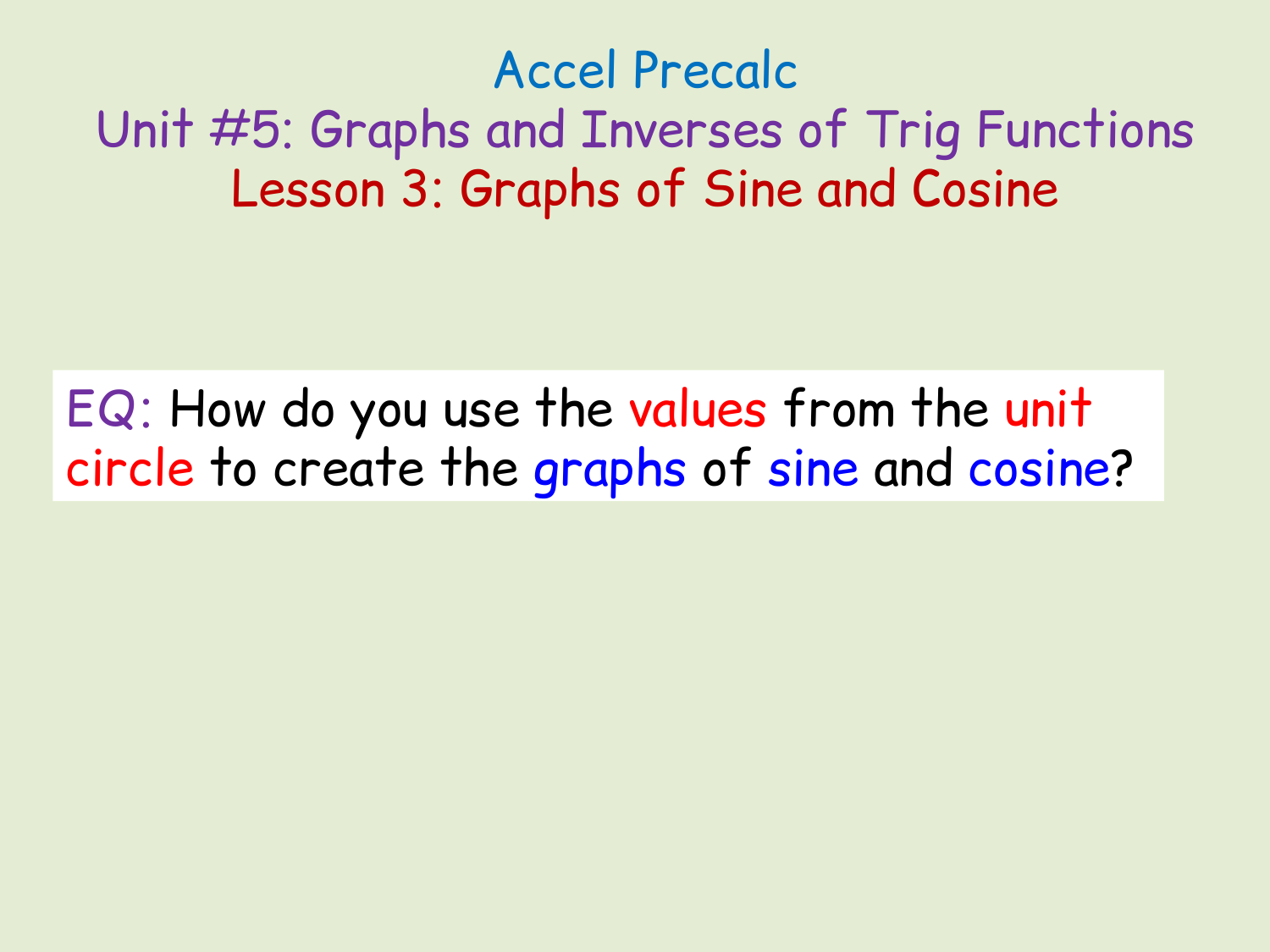

Accel Precalc
Unit #5: Graphs and Inverses of Trig Functions
Lesson 3: Graphs of Sine and Cosine
EQ: How do you use the values from the unit circle to create the graphs of sine and cosine?